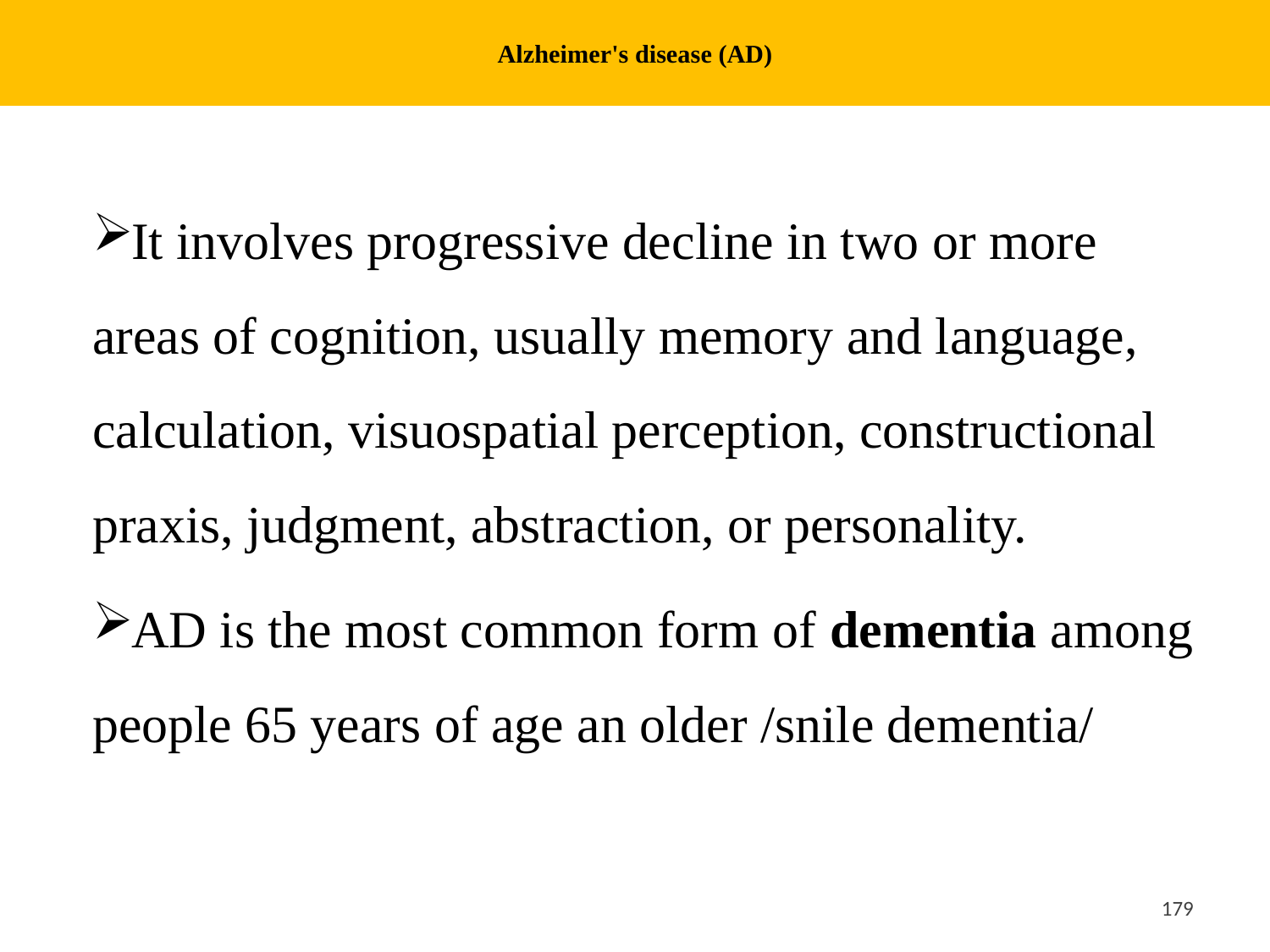

# Alzheimer's disease (AD)
It involves progressive decline in two or more areas of cognition, usually memory and language, calculation, visuospatial perception, constructional praxis, judgment, abstraction, or personality.
AD is the most common form of dementia among people 65 years of age an older /snile dementia/

179